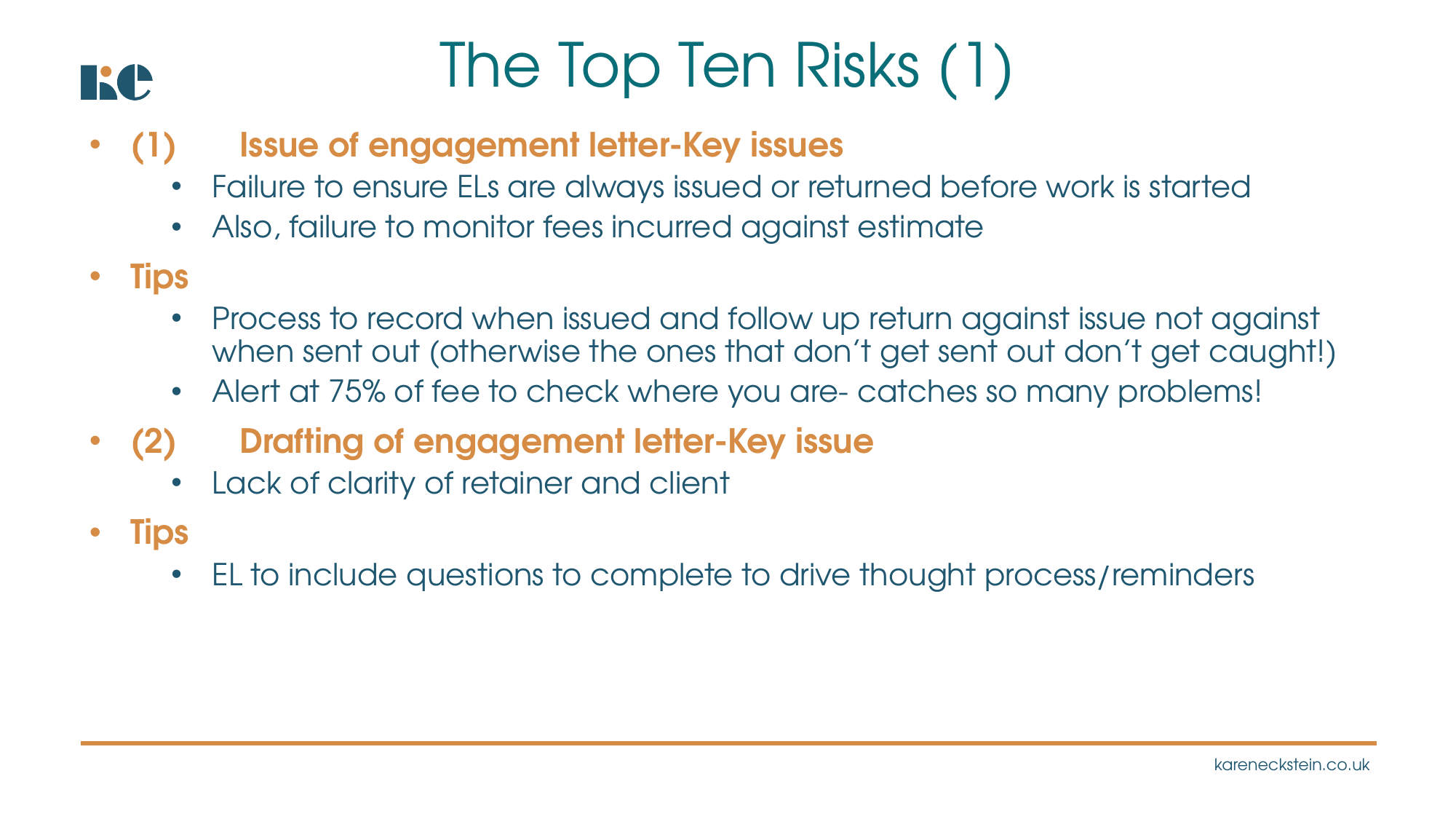

The Top Ten Risks (1)
(1)	Issue of engagement letter-Key issues
Failure to ensure ELs are always issued or returned before work is started
Also, failure to monitor fees incurred against estimate
Tips
Process to record when issued and follow up return against issue not against when sent out (otherwise the ones that don’t get sent out don’t get caught!)
Alert at 75% of fee to check where you are- catches so many problems!
(2)	Drafting of engagement letter-Key issue
Lack of clarity of retainer and client
Tips
EL to include questions to complete to drive thought process/reminders